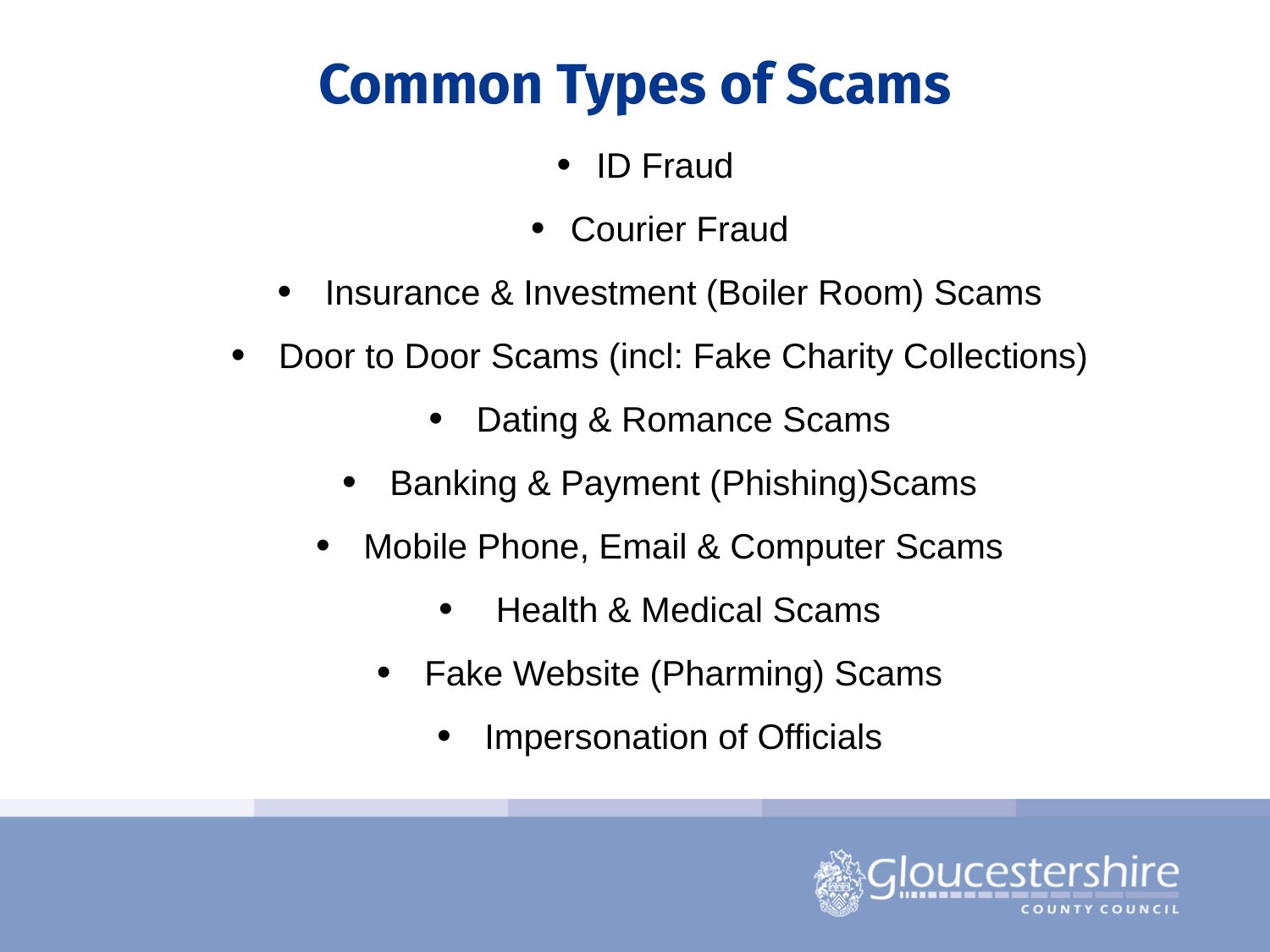

# Common Types of Scams
ID Fraud
Courier Fraud
Insurance & Investment (Boiler Room) Scams
Door to Door Scams (incl: Fake Charity Collections)
Dating & Romance Scams
Banking & Payment (Phishing)Scams
Mobile Phone, Email & Computer Scams
 Health & Medical Scams
Fake Website (Pharming) Scams
Impersonation of Officials